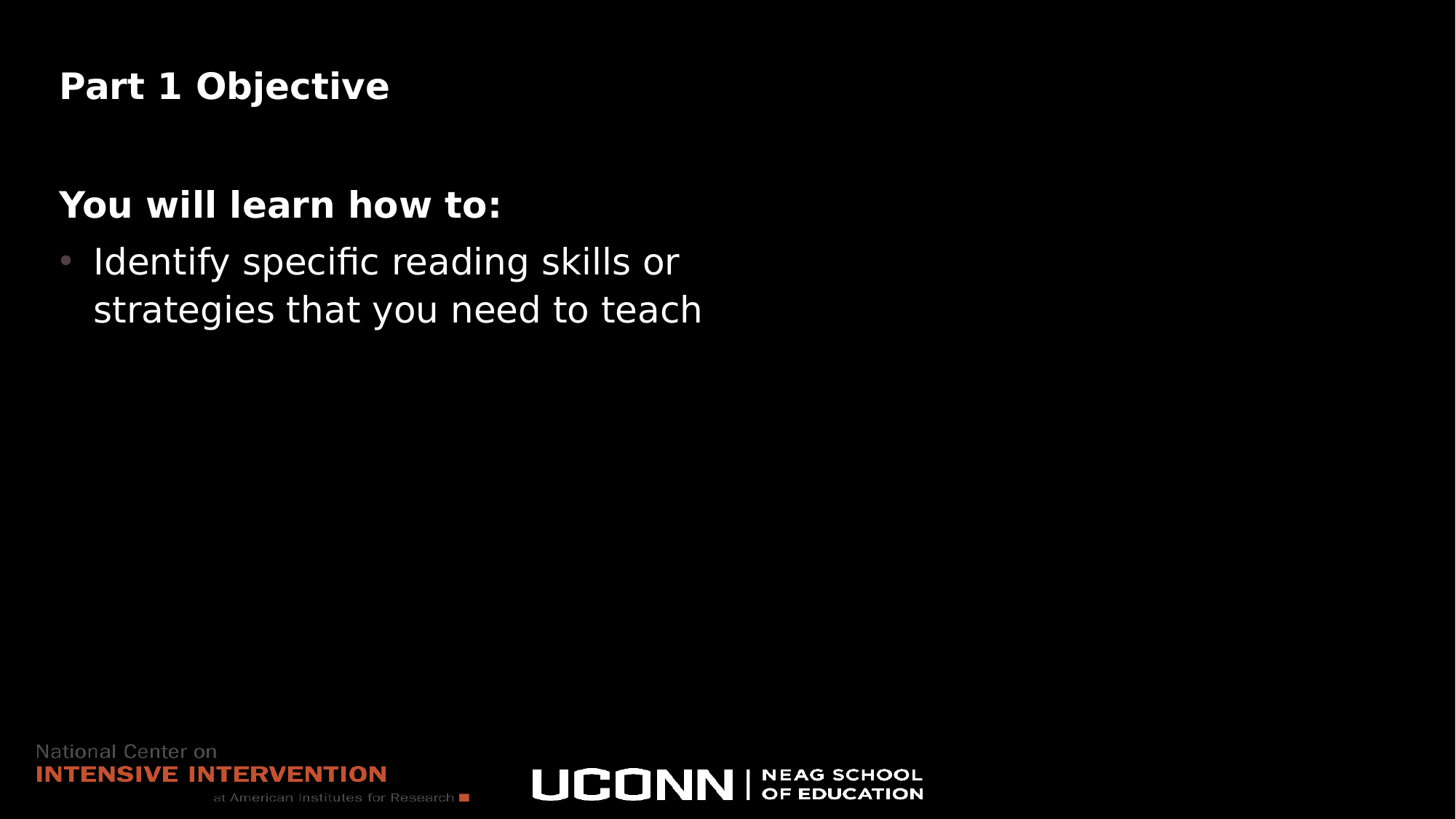

Part 1 Objective
You will learn how to:
Identify specific reading skills or strategies that you need to teach